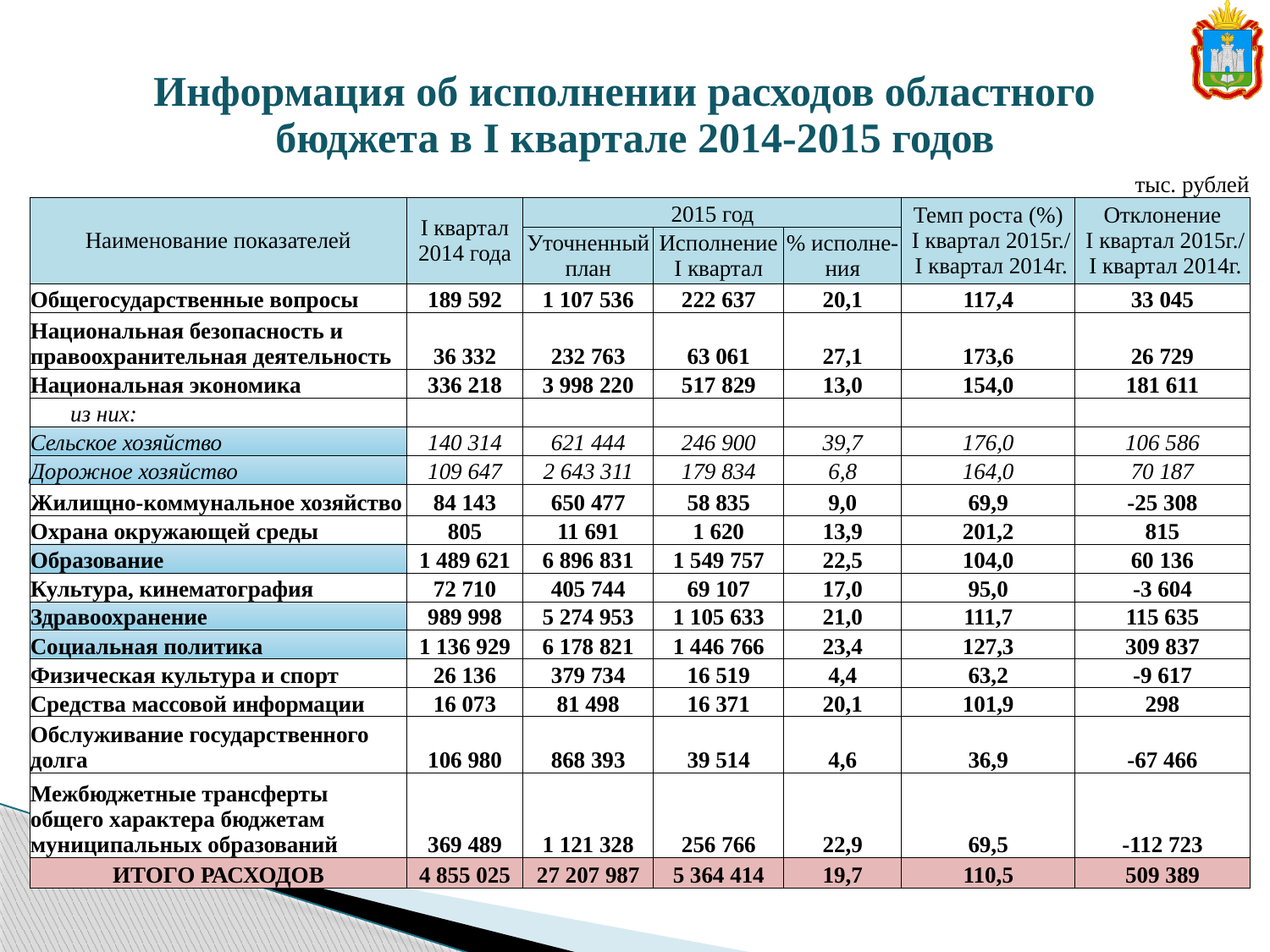

| Информация об исполнении расходов областного бюджета в I квартале 2014-2015 годов |
| --- |
|  |  |  |  |  |  | тыс. рублей |
| --- | --- | --- | --- | --- | --- | --- |
| Наименование показателей | I квартал 2014 года | 2015 год |  |  | Темп роста (%) I квартал 2015г./ I квартал 2014г. | Отклонение I квартал 2015г./ I квартал 2014г. |
|  |  | Уточненный план | Исполнение I квартал | % исполне-ния |  |  |
| Общегосударственные вопросы | 189 592 | 1 107 536 | 222 637 | 20,1 | 117,4 | 33 045 |
| Национальная безопасность и правоохранительная деятельность | 36 332 | 232 763 | 63 061 | 27,1 | 173,6 | 26 729 |
| Национальная экономика | 336 218 | 3 998 220 | 517 829 | 13,0 | 154,0 | 181 611 |
| из них: |  |  |  |  |  |  |
| Сельское хозяйство | 140 314 | 621 444 | 246 900 | 39,7 | 176,0 | 106 586 |
| Дорожное хозяйство | 109 647 | 2 643 311 | 179 834 | 6,8 | 164,0 | 70 187 |
| Жилищно-коммунальное хозяйство | 84 143 | 650 477 | 58 835 | 9,0 | 69,9 | -25 308 |
| Охрана окружающей среды | 805 | 11 691 | 1 620 | 13,9 | 201,2 | 815 |
| Образование | 1 489 621 | 6 896 831 | 1 549 757 | 22,5 | 104,0 | 60 136 |
| Культура, кинематография | 72 710 | 405 744 | 69 107 | 17,0 | 95,0 | -3 604 |
| Здравоохранение | 989 998 | 5 274 953 | 1 105 633 | 21,0 | 111,7 | 115 635 |
| Социальная политика | 1 136 929 | 6 178 821 | 1 446 766 | 23,4 | 127,3 | 309 837 |
| Физическая культура и спорт | 26 136 | 379 734 | 16 519 | 4,4 | 63,2 | -9 617 |
| Средства массовой информации | 16 073 | 81 498 | 16 371 | 20,1 | 101,9 | 298 |
| Обслуживание государственного долга | 106 980 | 868 393 | 39 514 | 4,6 | 36,9 | -67 466 |
| Межбюджетные трансферты общего характера бюджетам муниципальных образований | 369 489 | 1 121 328 | 256 766 | 22,9 | 69,5 | -112 723 |
| ИТОГО РАСХОДОВ | 4 855 025 | 27 207 987 | 5 364 414 | 19,7 | 110,5 | 509 389 |